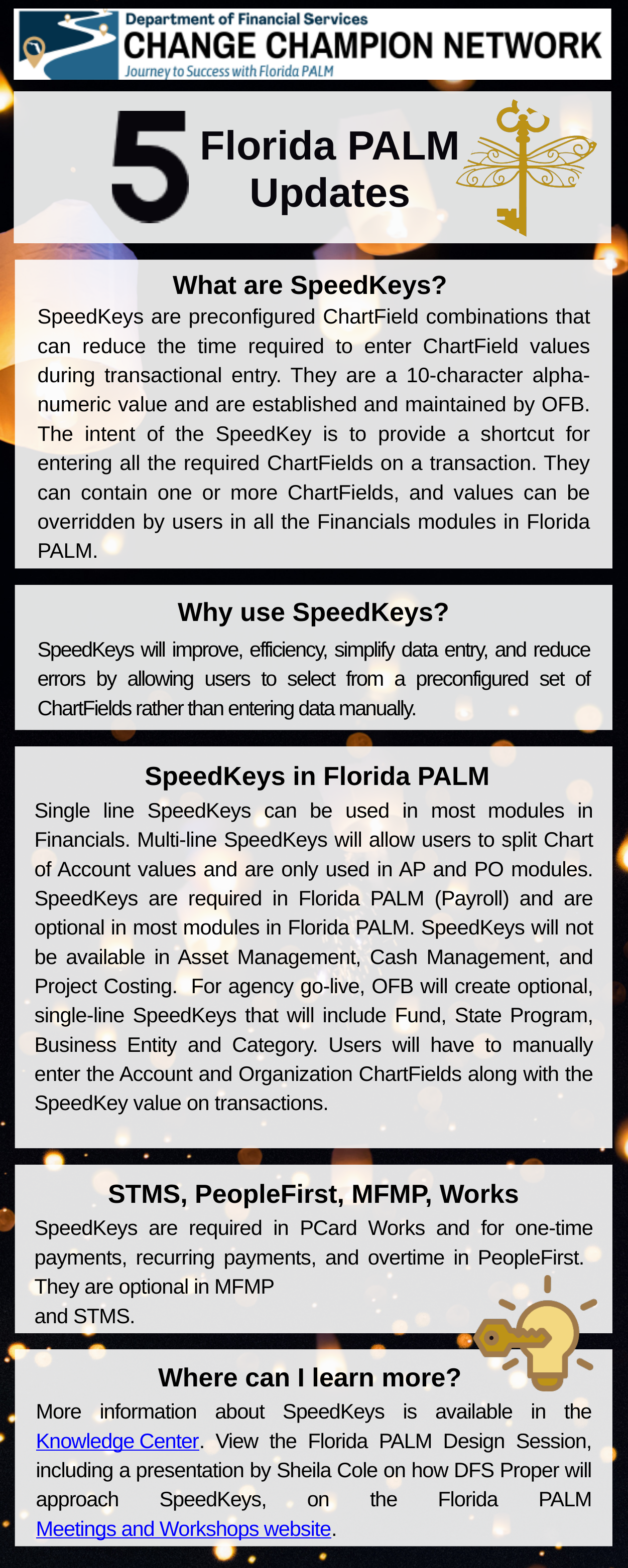

Florida PALM
Updates

What are SpeedKeys?
SpeedKeys are preconfigured ChartField combinations that can reduce the time required to enter ChartField values during transactional entry. They are a 10-character alpha-numeric value and are established and maintained by OFB. The intent of the SpeedKey is to provide a shortcut for entering all the required ChartFields on a transaction. They can contain one or more ChartFields, and values can be overridden by users in all the Financials modules in Florida PALM.

Why use SpeedKeys?
SpeedKeys will improve, efficiency, simplify data entry, and reduce errors by allowing users to select from a preconfigured set of ChartFields rather than entering data manually.

 SpeedKeys in Florida PALM
Single line SpeedKeys can be used in most modules in Financials. Multi-line SpeedKeys will allow users to split Chart of Account values and are only used in AP and PO modules. SpeedKeys are required in Florida PALM (Payroll) and are optional in most modules in Florida PALM. SpeedKeys will not be available in Asset Management, Cash Management, and Project Costing.  For agency go-live, OFB will create optional, single-line SpeedKeys that will include Fund, State Program, Business Entity and Category. Users will have to manually enter the Account and Organization ChartFields along with the SpeedKey value on transactions.

STMS, PeopleFirst, MFMP, Works
SpeedKeys are required in PCard Works and for one-time payments, recurring payments, and overtime in PeopleFirst.  They are optional in MFMP
and STMS.

Where can I learn more?
More information about SpeedKeys is available in the Knowledge Center. View the Florida PALM Design Session, including a presentation by Sheila Cole on how DFS Proper will approach SpeedKeys, on the Florida PALM Meetings and Workshops website.